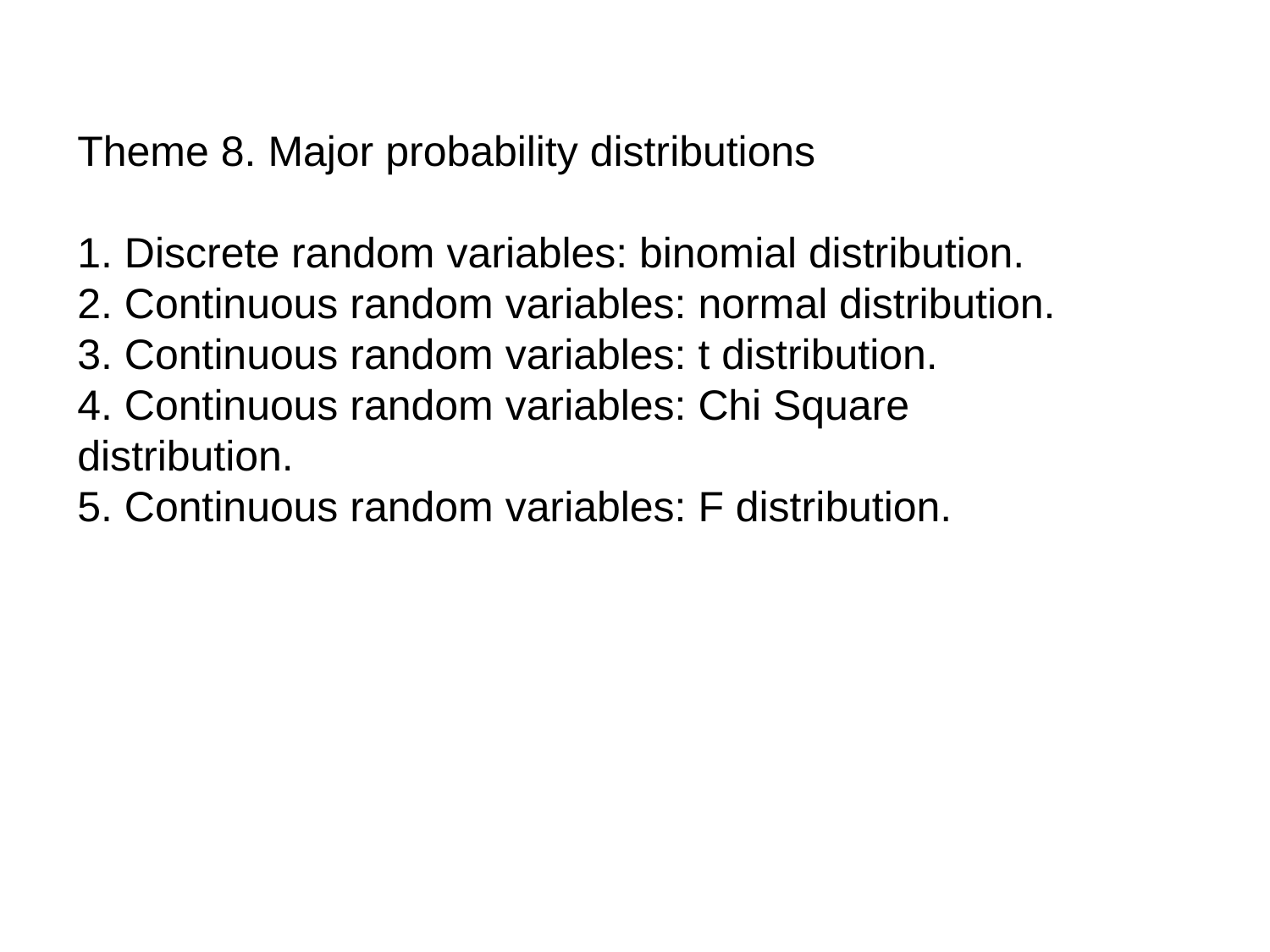

Theme 8. Major probability distributions

1. Discrete random variables: binomial distribution.
2. Continuous random variables: normal distribution.
3. Continuous random variables: t distribution.
4. Continuous random variables: Chi Square distribution.
5. Continuous random variables: F distribution.